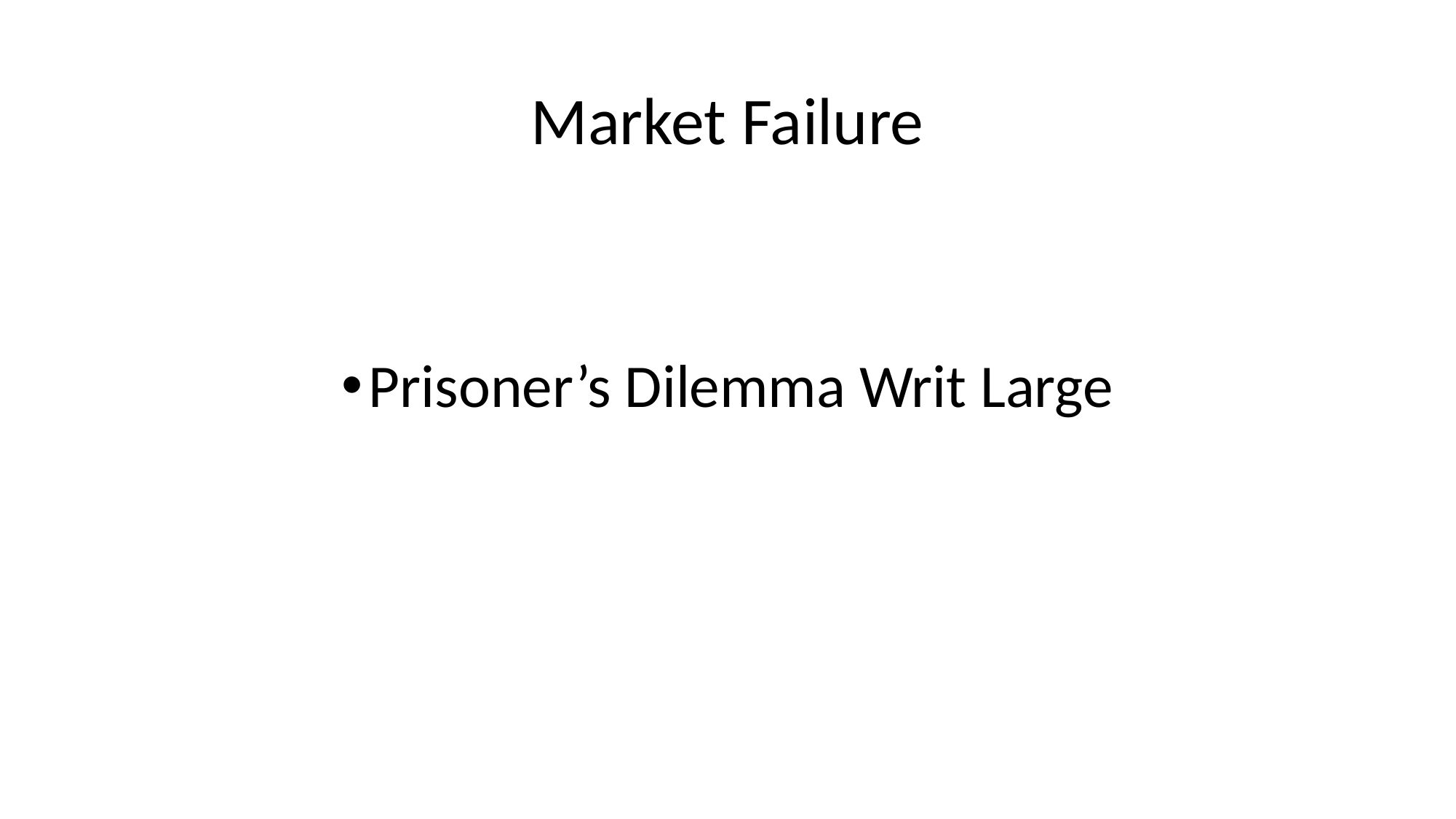

# Market Failure
Prisoner’s Dilemma Writ Large